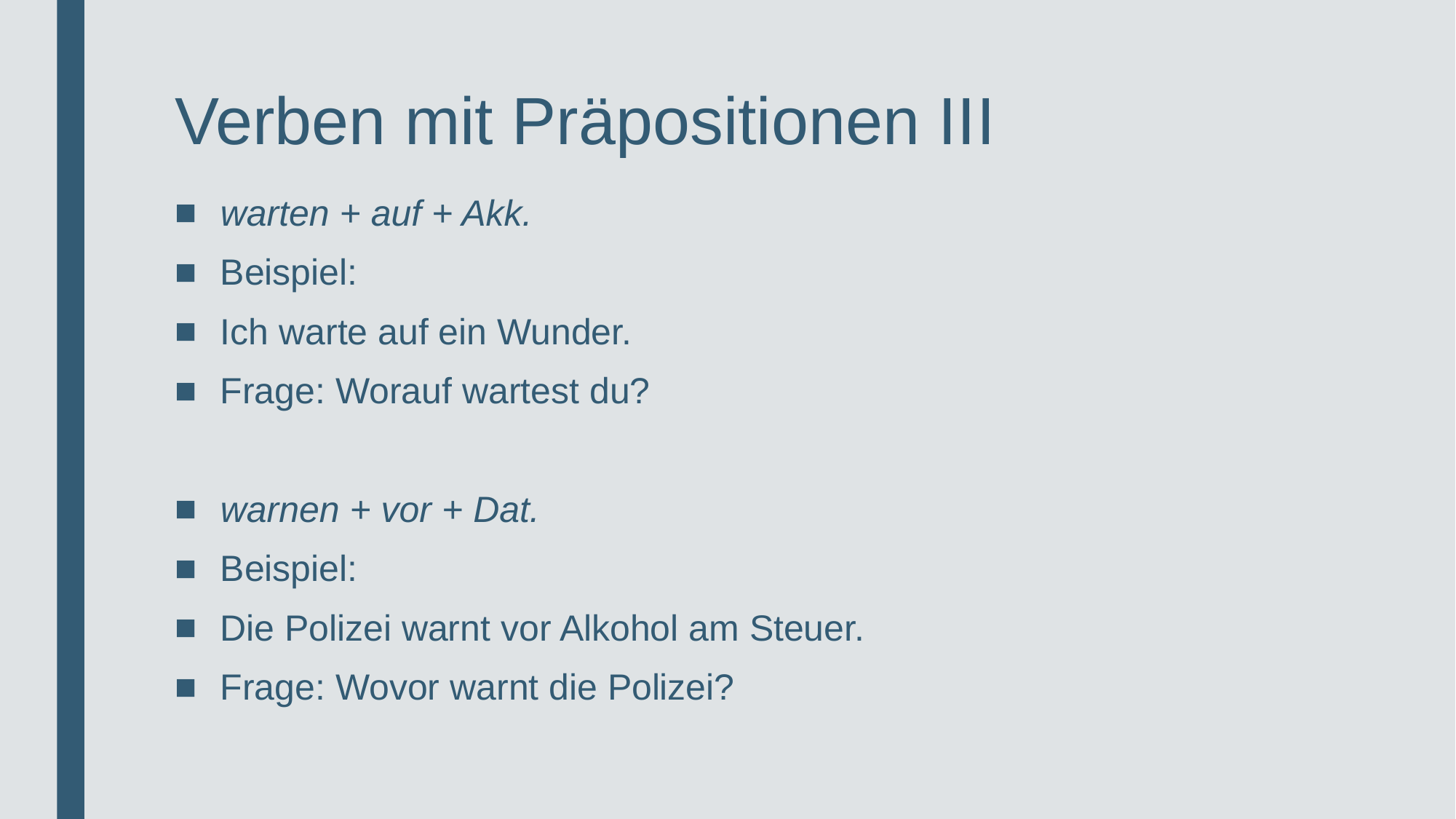

# Verben mit Präpositionen III
warten + auf + Akk.
Beispiel:
Ich warte auf ein Wunder.
Frage: Worauf wartest du?

warnen + vor + Dat.
Beispiel:
Die Polizei warnt vor Alkohol am Steuer.
Frage: Wovor warnt die Polizei?